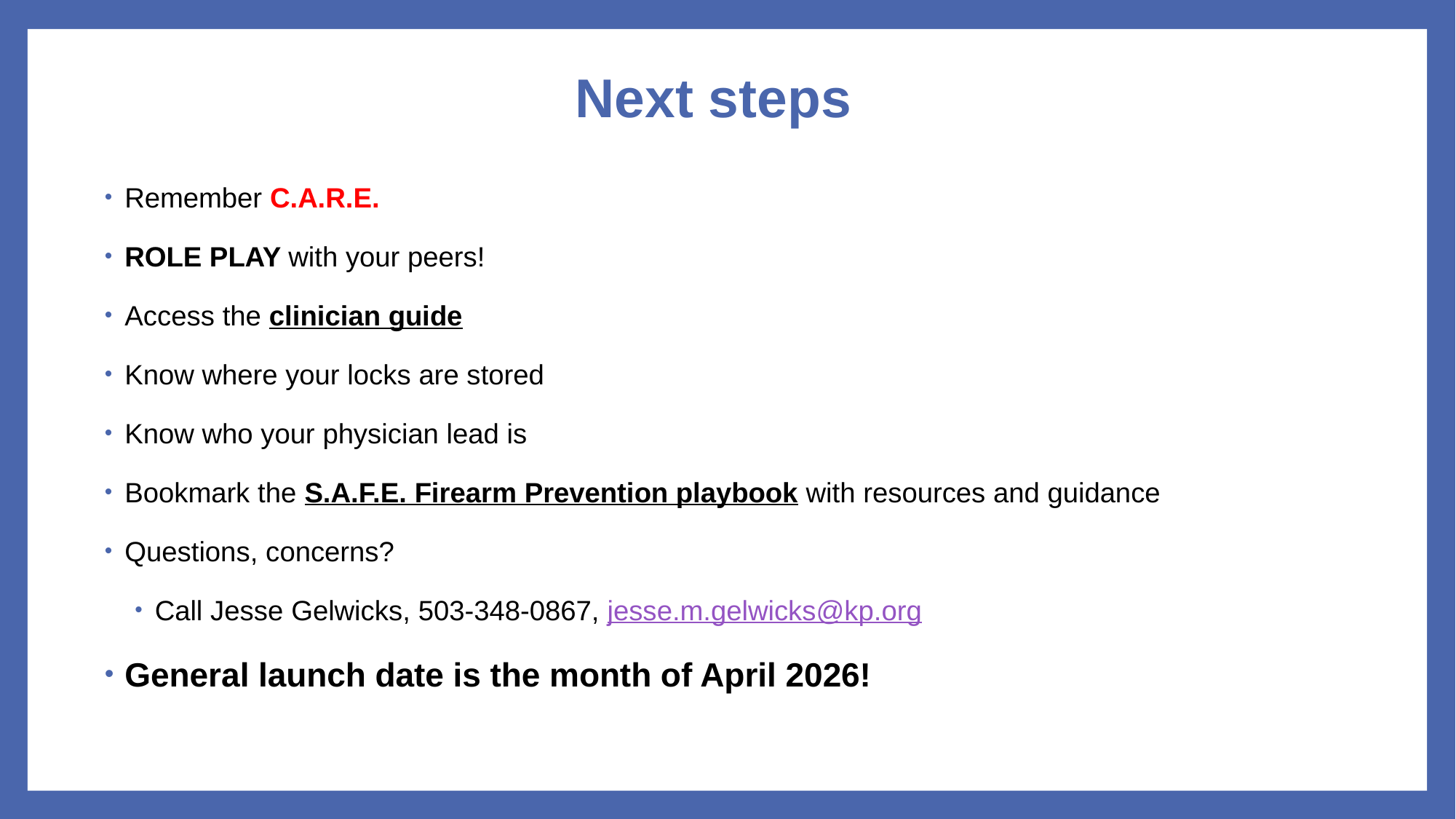

# Next steps
Remember C.A.R.E.
ROLE PLAY with your peers!
Access the clinician guide
Know where your locks are stored
Know who your physician lead is
Bookmark the S.A.F.E. Firearm Prevention playbook with resources and guidance
Questions, concerns?
Call Jesse Gelwicks, 503-348-0867, jesse.m.gelwicks@kp.org

General launch date is the month of April 2026!